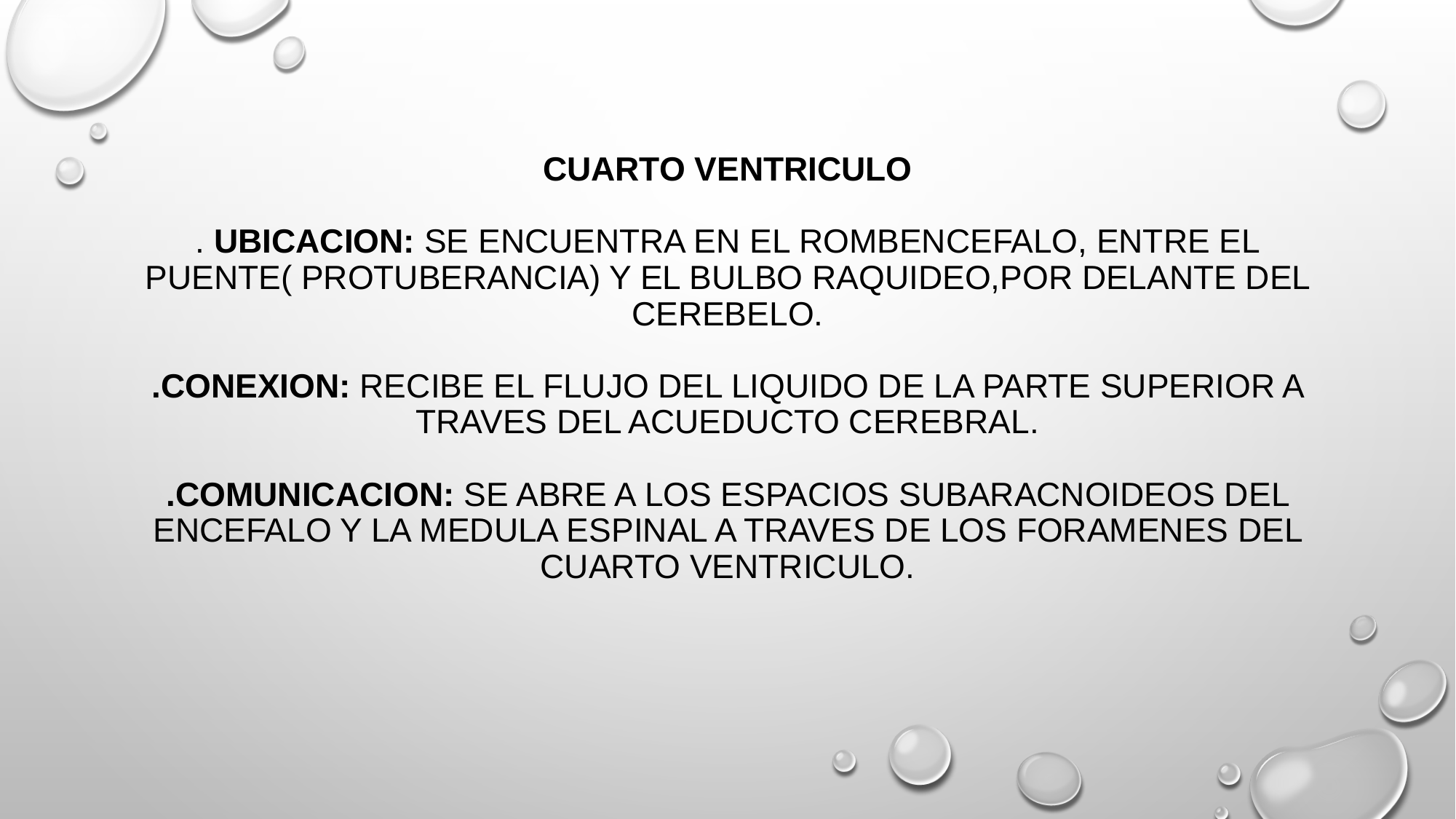

# CUARTO VENTRICULO . UBICACION: SE ENCUENTRA EN EL ROMBENCEFALO, ENTRE EL PUENTE( PROTUBERANCIA) Y EL BULBO RAQUIDEO,POR DELANTE DEL CEREBELO. .CONEXION: RECIBE EL FLUJO DEL LIQUIDO DE LA PARTE SUPERIOR A TRAVES DEL ACUEDUCTO CEREBRAL. .COMUNICACION: SE ABRE A LOS ESPACIOS SUBARACNOIDEOS DEL ENCEFALO Y LA MEDULA ESPINAL A TRAVES DE LOS FORAMENES DEL CUARTO VENTRICULO.